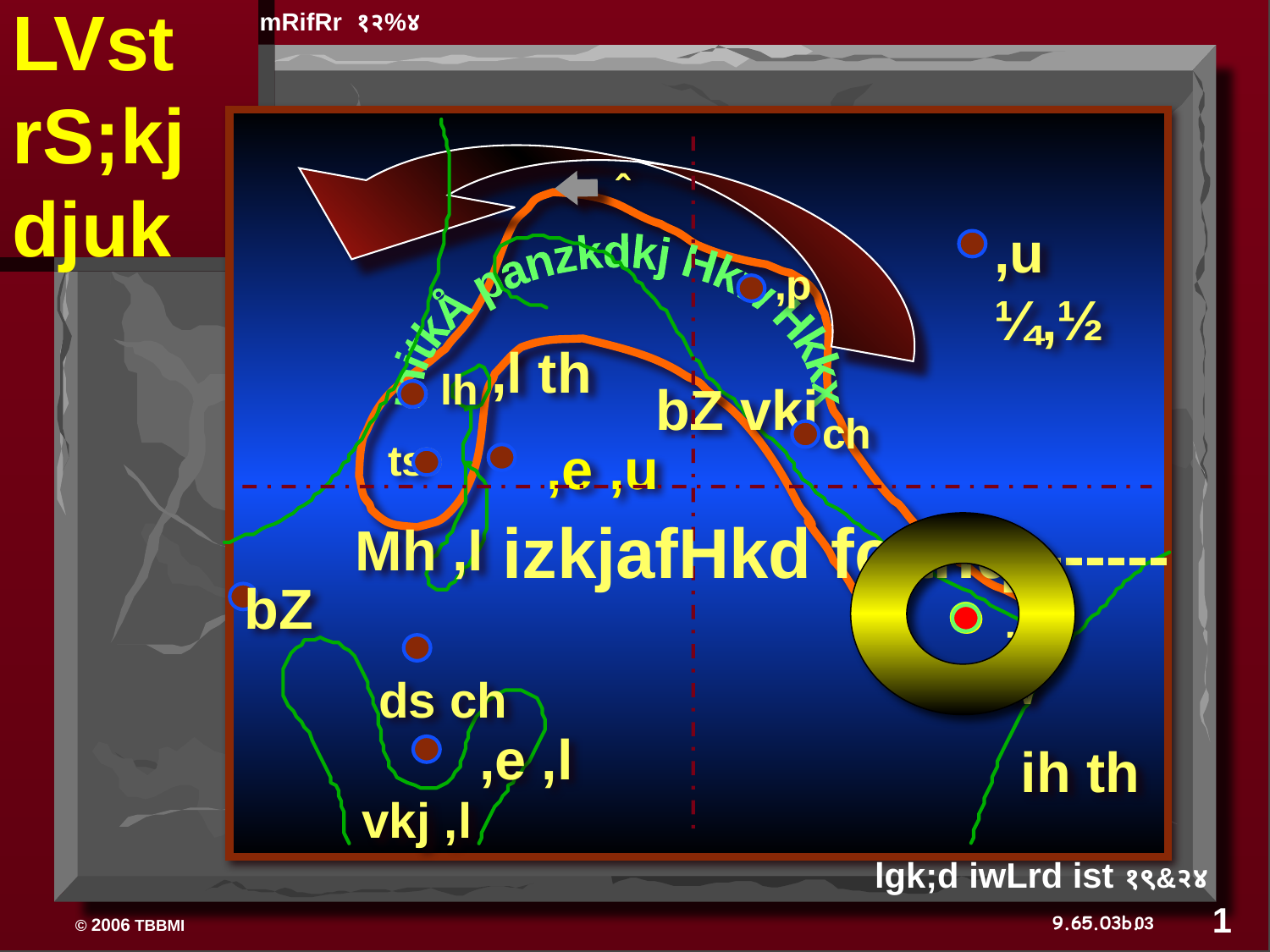

mRifRr  १२%४

LVst
rS;kj
djuk

ˆ

mitkÅ panzkdkj Hkw Hkkx
,u ¼,½

,p

,l th
lh

bZ vkj

ch

ts
,e ,u

izkjafHkd fcanq-------
Mh ,l

bZ

;w

ds ch
,e ,l
ih th

vkj ,l
lgk;d iwLrd ist १९&२४
1
03